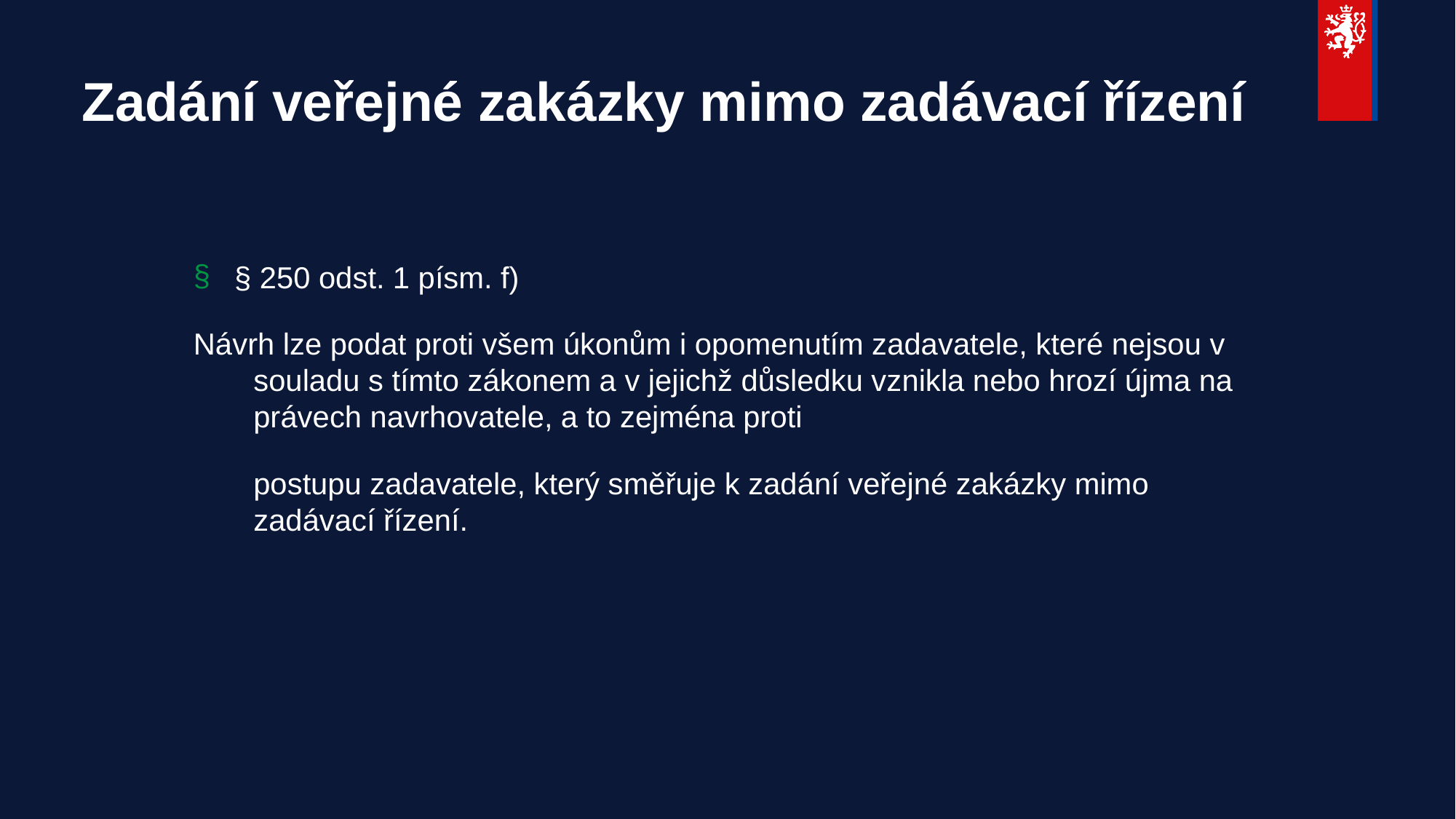

# Zadání veřejné zakázky mimo zadávací řízení
§ 250 odst. 1 písm. f)
Návrh lze podat proti všem úkonům i opomenutím zadavatele, které nejsou v souladu s tímto zákonem a v jejichž důsledku vznikla nebo hrozí újma na právech navrhovatele, a to zejména proti
	postupu zadavatele, který směřuje k zadání veřejné zakázky mimo zadávací řízení.